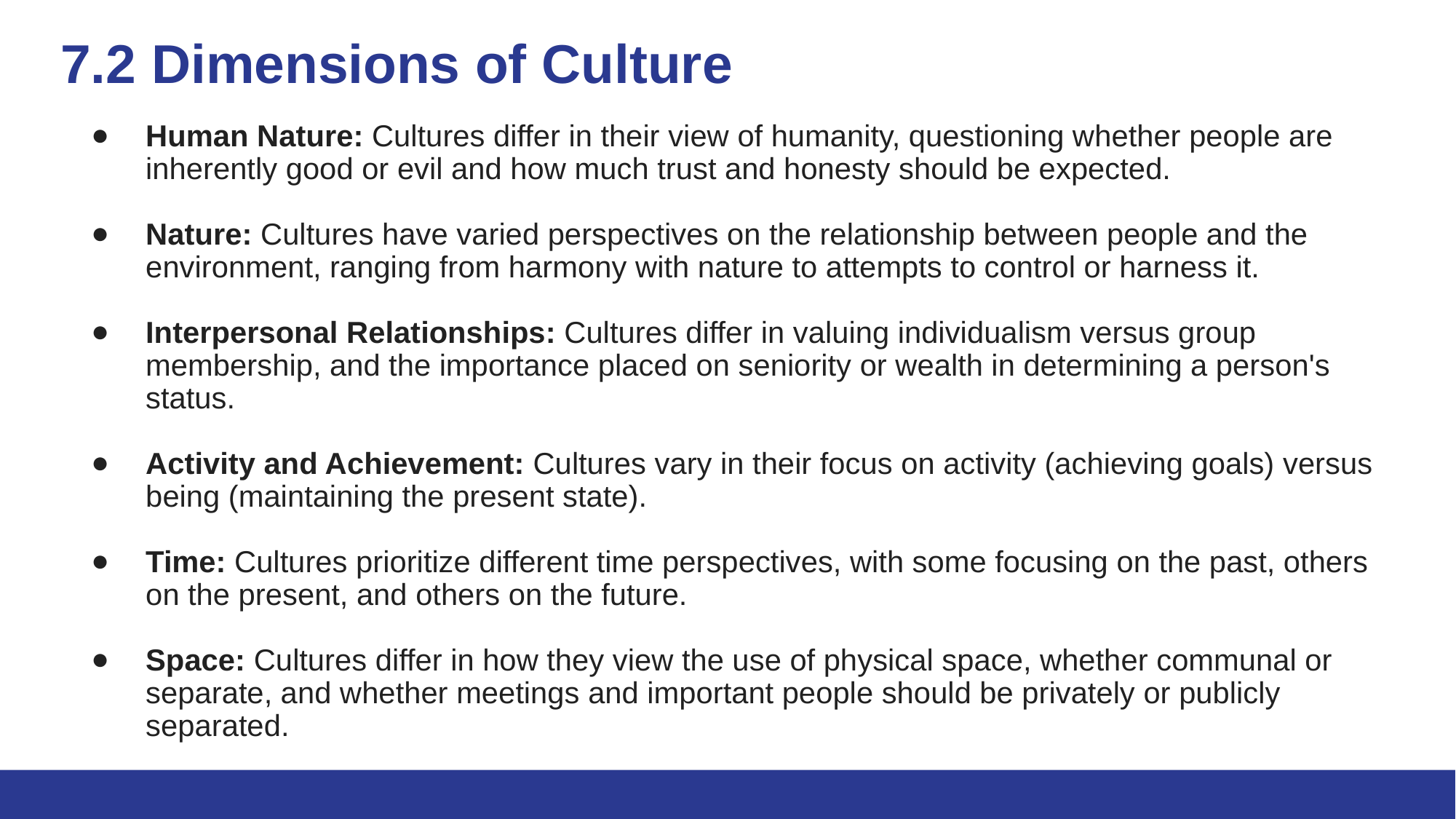

# 7.2 Dimensions of Culture
Human Nature: Cultures differ in their view of humanity, questioning whether people are inherently good or evil and how much trust and honesty should be expected.

Nature: Cultures have varied perspectives on the relationship between people and the environment, ranging from harmony with nature to attempts to control or harness it.

Interpersonal Relationships: Cultures differ in valuing individualism versus group membership, and the importance placed on seniority or wealth in determining a person's status.

Activity and Achievement: Cultures vary in their focus on activity (achieving goals) versus being (maintaining the present state).

Time: Cultures prioritize different time perspectives, with some focusing on the past, others on the present, and others on the future.

Space: Cultures differ in how they view the use of physical space, whether communal or separate, and whether meetings and important people should be privately or publicly separated.